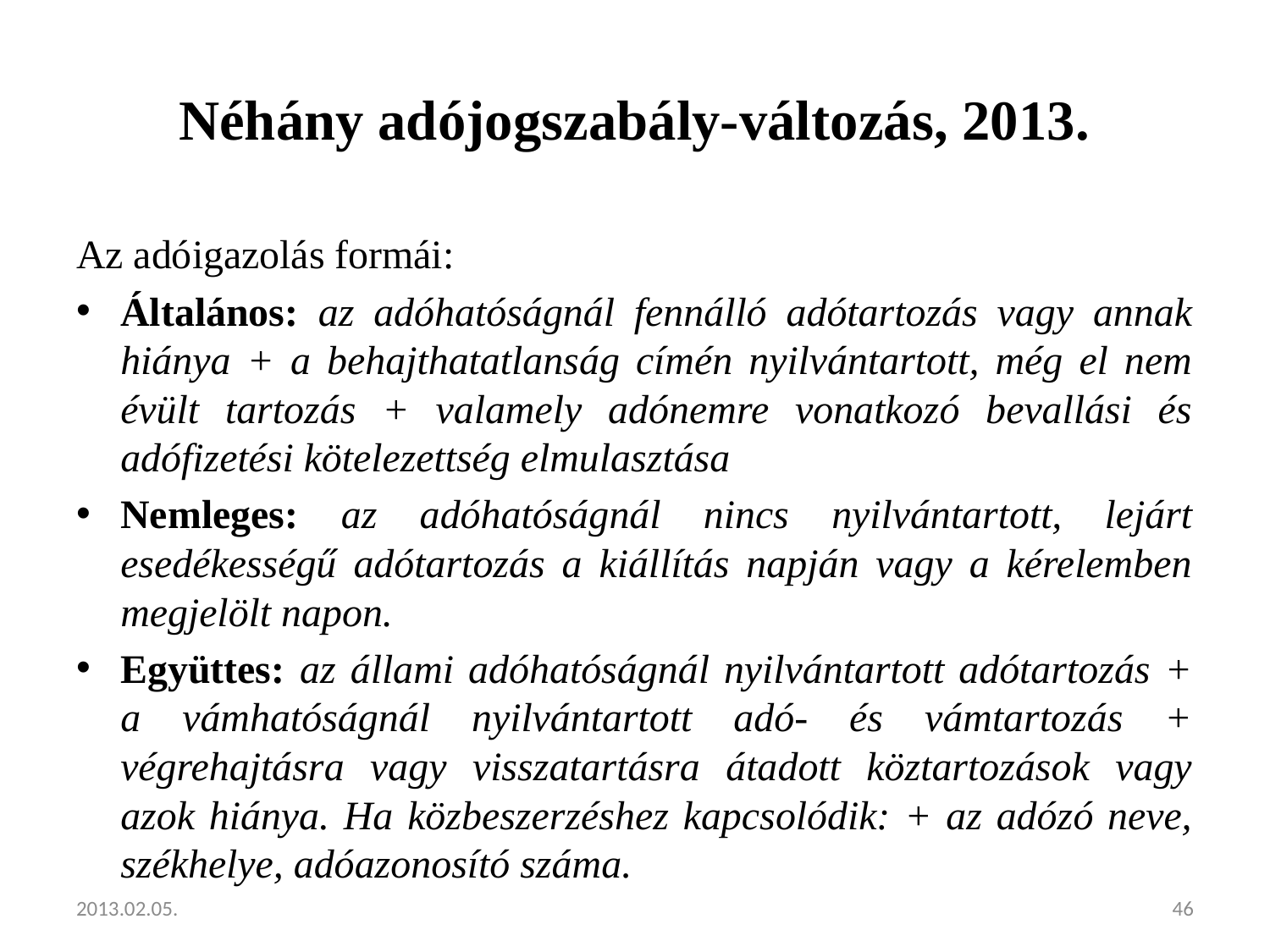

# Néhány adójogszabály-változás, 2013.
Az adóigazolás formái:
Általános: az adóhatóságnál fennálló adótartozás vagy annak hiánya + a behajthatatlanság címén nyilvántartott, még el nem évült tartozás + valamely adónemre vonatkozó bevallási és adófizetési kötelezettség elmulasztása
Nemleges: az adóhatóságnál nincs nyilvántartott, lejárt esedékességű adótartozás a kiállítás napján vagy a kérelemben megjelölt napon.
Együttes: az állami adóhatóságnál nyilvántartott adótartozás + a vámhatóságnál nyilvántartott adó- és vámtartozás + végrehajtásra vagy visszatartásra átadott köztartozások vagy azok hiánya. Ha közbeszerzéshez kapcsolódik: + az adózó neve, székhelye, adóazonosító száma.
2013.02.05.
46